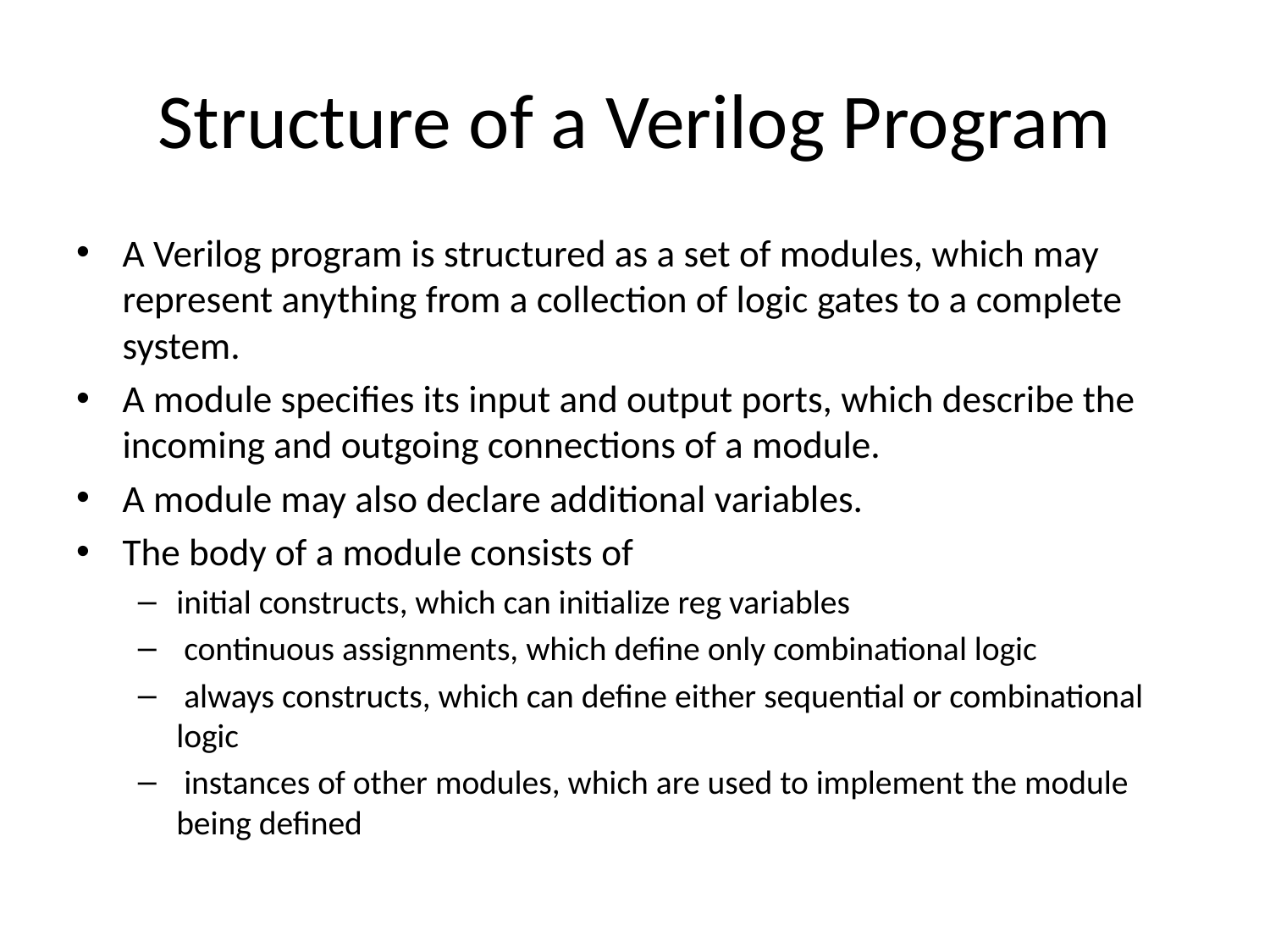

# Structure of a Verilog Program
A Verilog program is structured as a set of modules, which may represent anything from a collection of logic gates to a complete system.
A module specifies its input and output ports, which describe the incoming and outgoing connections of a module.
A module may also declare additional variables.
The body of a module consists of
initial constructs, which can initialize reg variables
 continuous assignments, which define only combinational logic
 always constructs, which can define either sequential or combinational logic
 instances of other modules, which are used to implement the module being defined